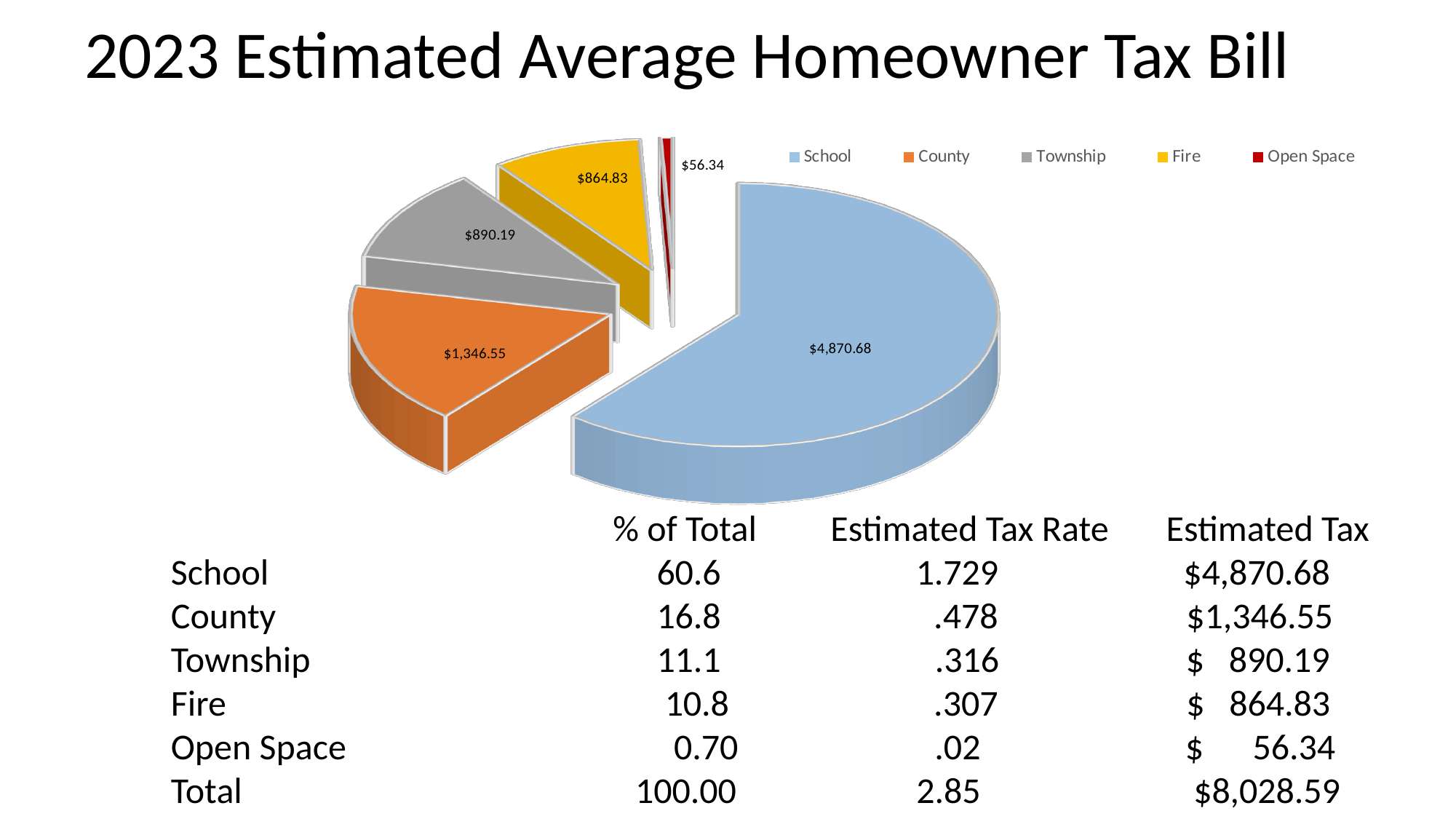

2023 Estimated Average Homeowner Tax Bill

[unsupported chart]

                                                      % of Total         Estimated Tax Rate       Estimated Tax
School			      	      60.6	           1.729	                 $4,870.68
County			      	      16.8                          .478                       $1,346.55
Township			      11.1		.316		    $   890.19
Fire			        	       10.8                         .307                       $   864.83
Open Space                                        0.70                        .02                         $      56.34
Total                                                100.00                      2.85                          $8,028.59